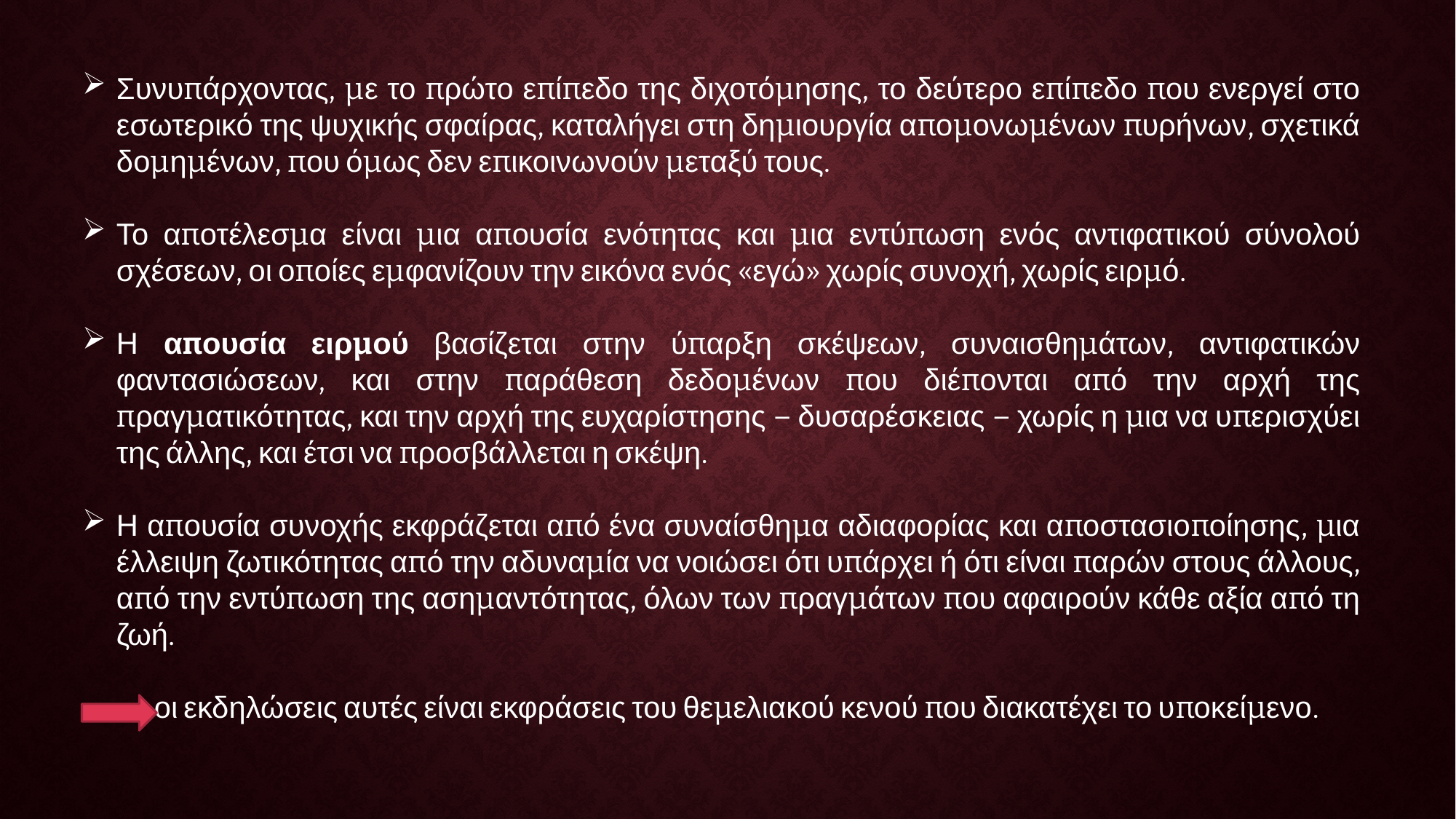

Συνυπάρχοντας, με το πρώτο επίπεδο της διχοτόμησης, το δεύτερο επίπεδο που ενεργεί στο εσωτερικό της ψυχικής σφαίρας, καταλήγει στη δημιουργία απομονωμένων πυρήνων, σχετικά δομημένων, που όμως δεν επικοινωνούν μεταξύ τους.

Το αποτέλεσμα είναι μια απουσία ενότητας και μια εντύπωση ενός αντιφατικού σύνολού σχέσεων, οι οποίες εμφανίζουν την εικόνα ενός «εγώ» χωρίς συνοχή, χωρίς ειρμό.

Η απουσία ειρμού βασίζεται στην ύπαρξη σκέψεων, συναισθημάτων, αντιφατικών φαντασιώσεων, και στην παράθεση δεδομένων που διέπονται από την αρχή της πραγματικότητας, και την αρχή της ευχαρίστησης – δυσαρέσκειας – χωρίς η μια να υπερισχύει της άλλης, και έτσι να προσβάλλεται η σκέψη.

Η απουσία συνοχής εκφράζεται από ένα συναίσθημα αδιαφορίας και αποστασιοποίησης, μια έλλειψη ζωτικότητας από την αδυναμία να νοιώσει ότι υπάρχει ή ότι είναι παρών στους άλλους, από την εντύπωση της ασημαντότητας, όλων των πραγμάτων που αφαιρούν κάθε αξία από τη ζωή.

         οι εκδηλώσεις αυτές είναι εκφράσεις του θεμελιακού κενού που διακατέχει το υποκείμενο.